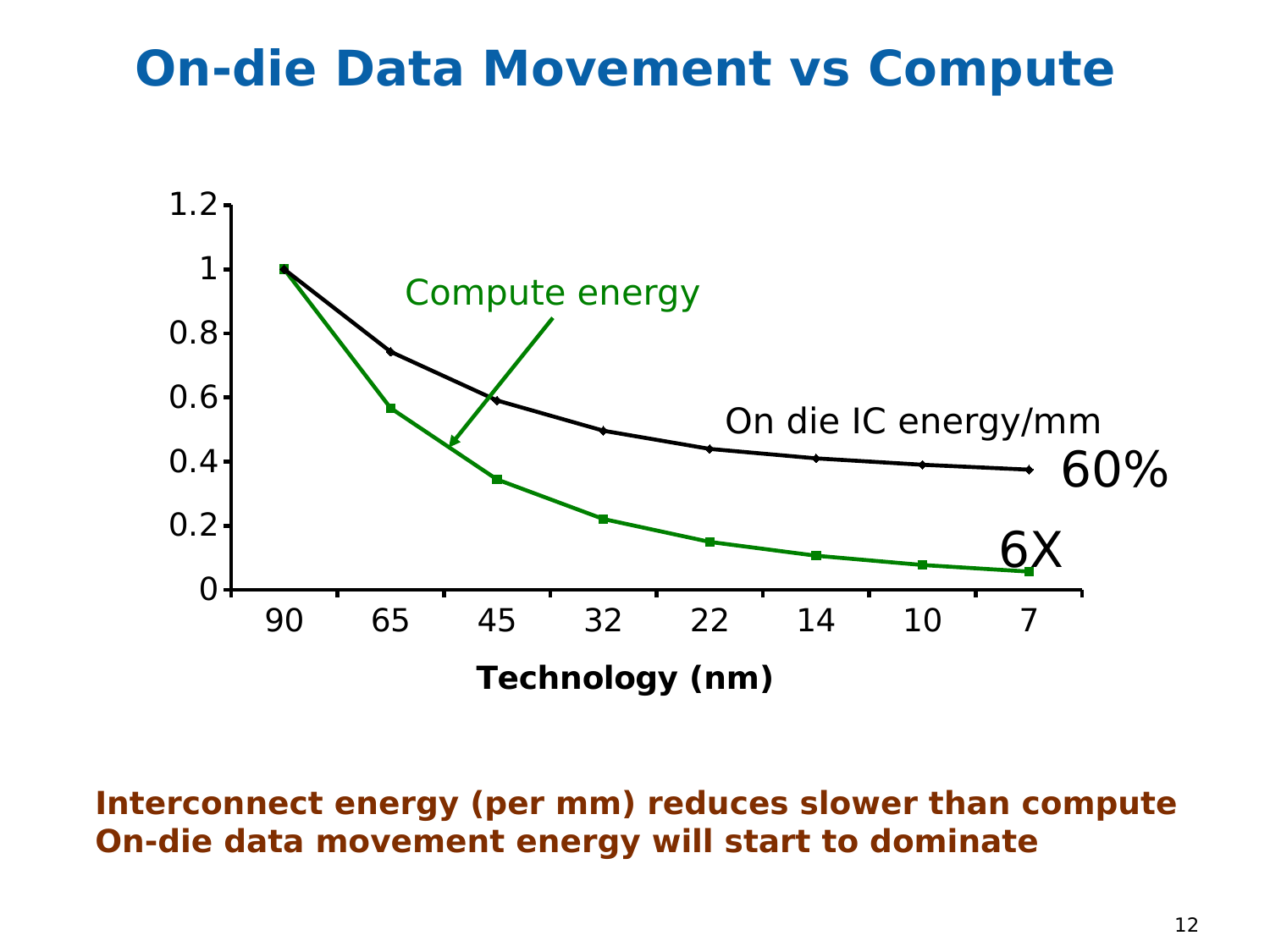

# On-die Data Movement vs Compute

### Chart

| Category | Comp (Rel) | IC (Rel) |
|---|---|---|
| 90 | 1.0 | 1.0 |
| 65 | 0.5671077504725904 | 0.7428779889231587 |
| 45 | 0.34451795841209826 | 0.5909859715451201 |
| 32 | 0.2210836336247637 | 0.49646851059596114 |
| 22 | 0.1496459845097622 | 0.43976537098298724 |
| 14 | 0.10669291051844441 | 0.4101641830399344 |
| 10 | 0.07763709683081838 | 0.3902986301728065 |
| 7 | 0.05706908895291381 | 0.3750310661101639 |
Compute energy
On die IC energy/mm
60%
6X
Interconnect energy (per mm) reduces slower than compute
On-die data movement energy will start to dominate